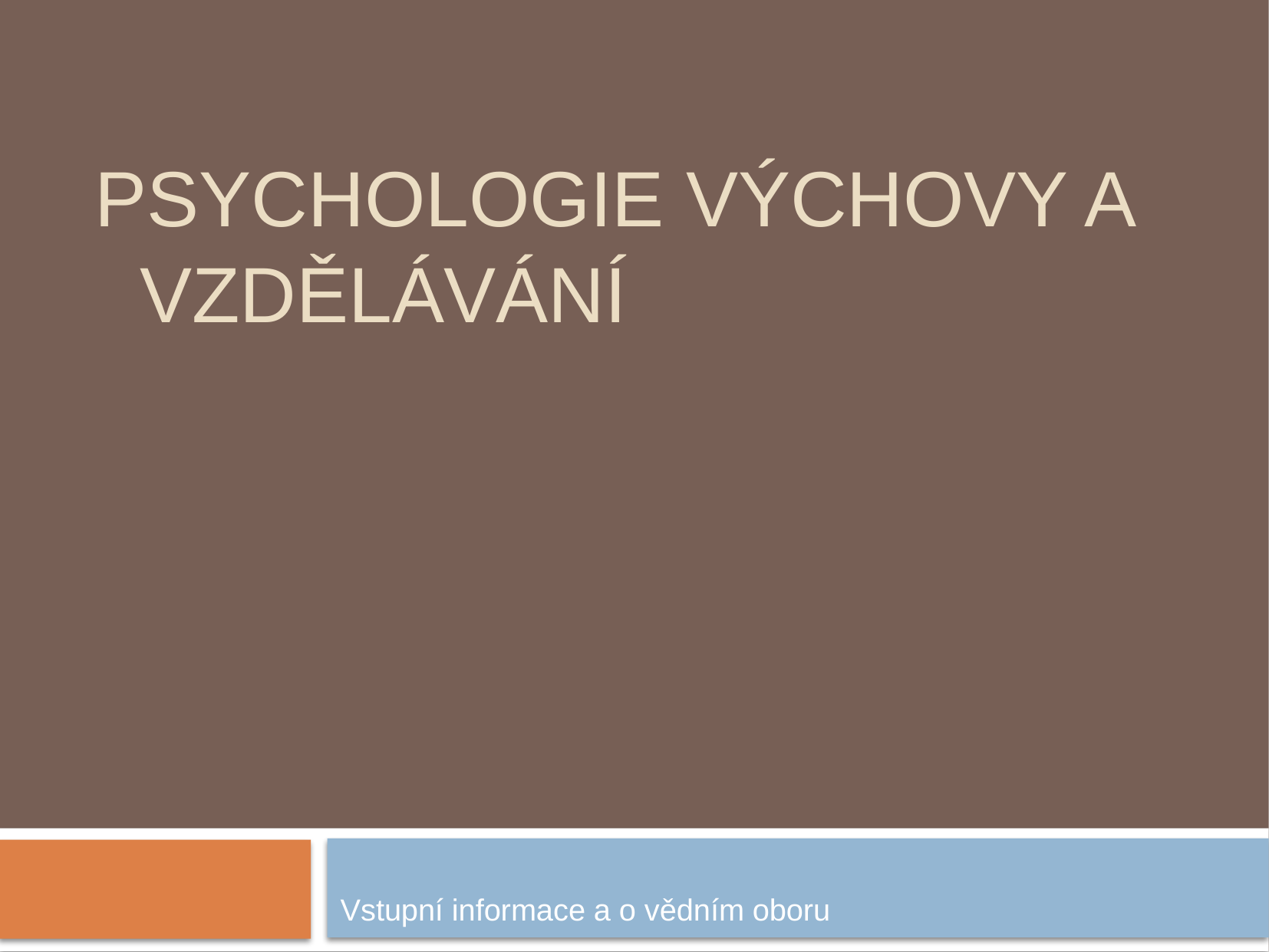

# Psychologie Výchovy a vzdělávání

Vstupní informace a o vědním oboru